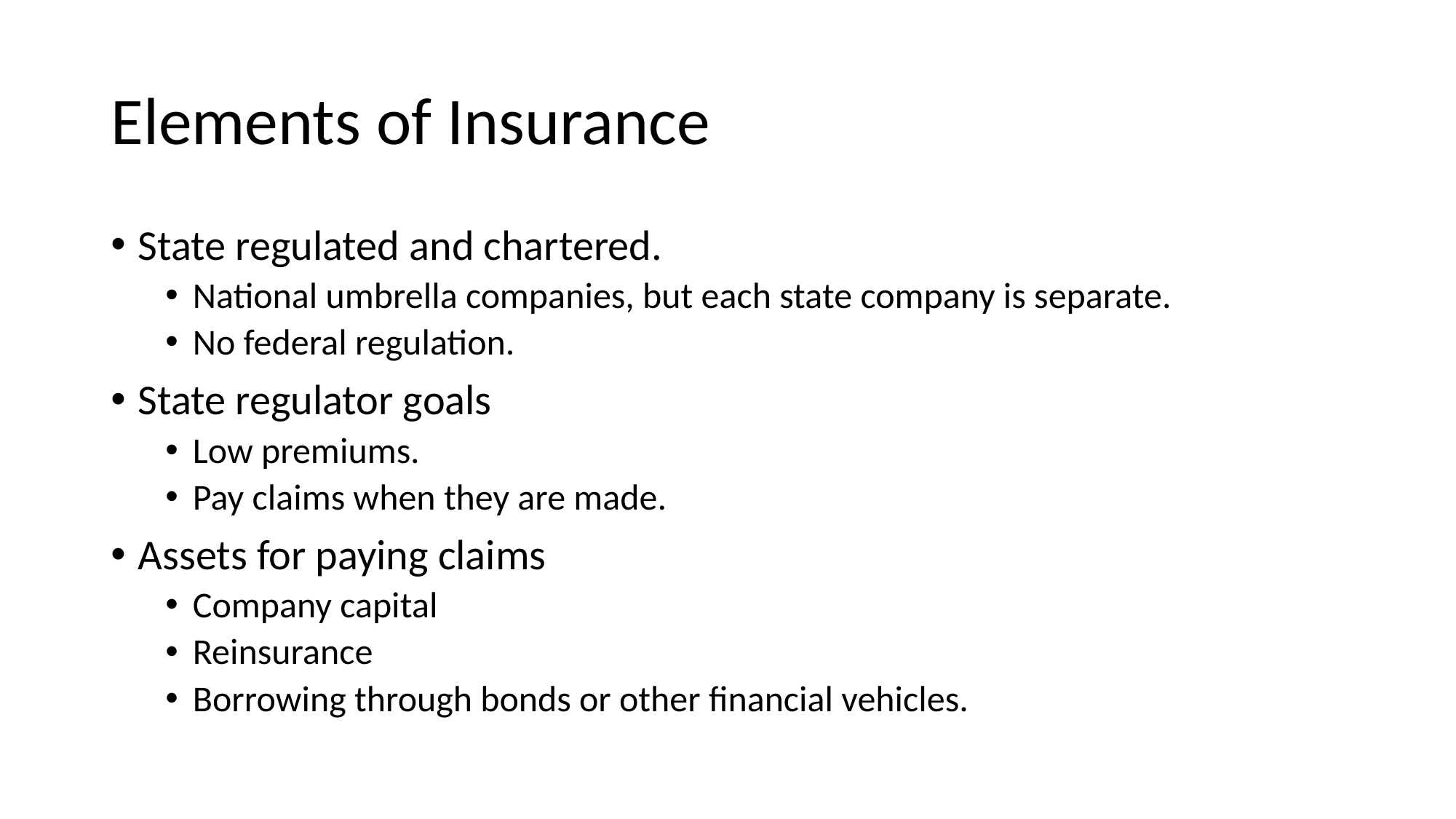

# Elements of Insurance
State regulated and chartered.
National umbrella companies, but each state company is separate.
No federal regulation.
State regulator goals
Low premiums.
Pay claims when they are made.
Assets for paying claims
Company capital
Reinsurance
Borrowing through bonds or other financial vehicles.